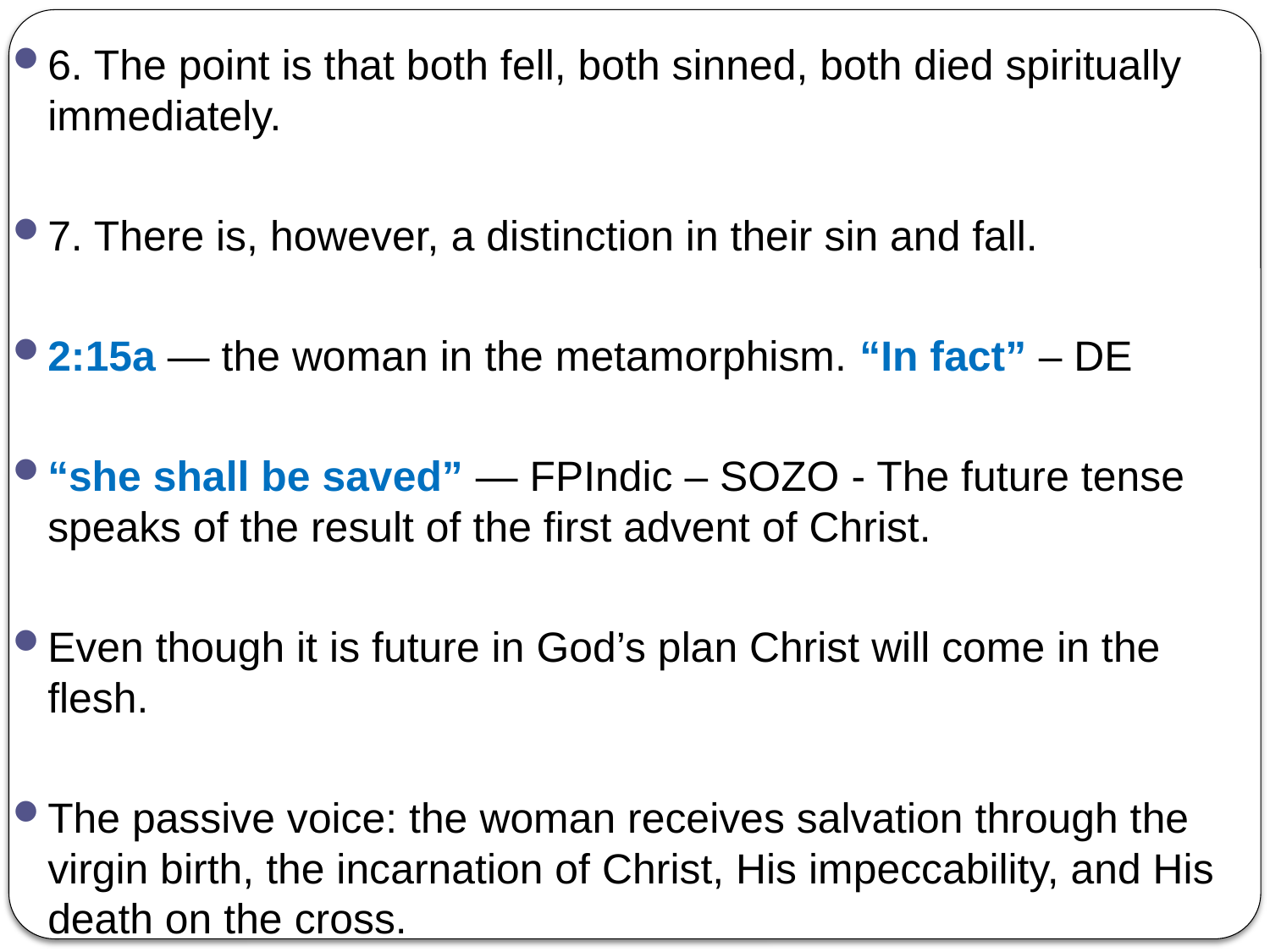

6. The point is that both fell, both sinned, both died spiritually immediately.

7. There is, however, a distinction in their sin and fall.

2:15a — the woman in the metamorphism. “In fact” – DE

“she shall be saved” — FPIndic – SOZO - The future tense speaks of the result of the first advent of Christ.

Even though it is future in God’s plan Christ will come in the flesh.

The passive voice: the woman receives salvation through the virgin birth, the incarnation of Christ, His impeccability, and His death on the cross.